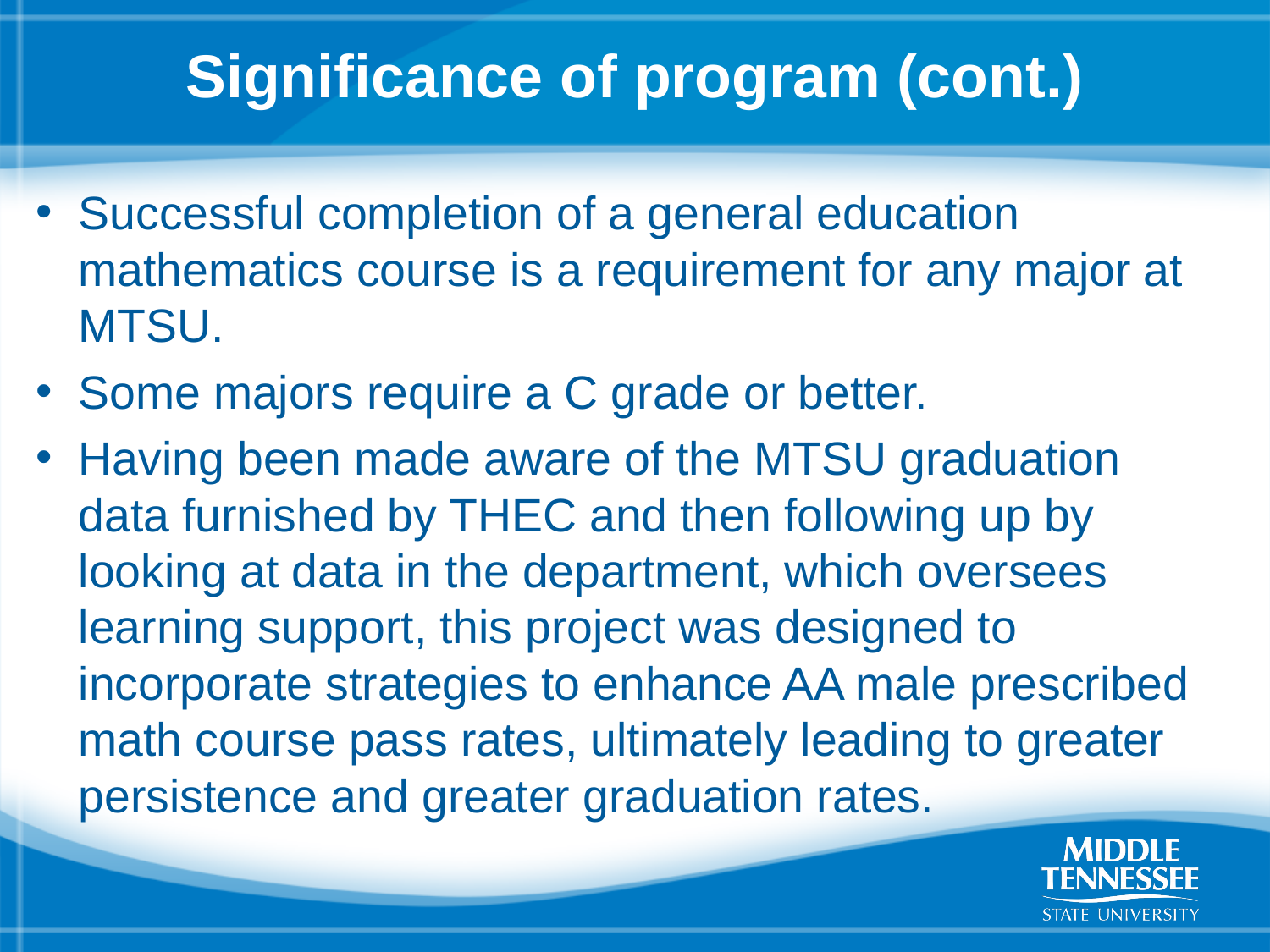

# Significance of program (cont.)
Successful completion of a general education mathematics course is a requirement for any major at MTSU.
Some majors require a C grade or better.
Having been made aware of the MTSU graduation data furnished by THEC and then following up by looking at data in the department, which oversees learning support, this project was designed to incorporate strategies to enhance AA male prescribed math course pass rates, ultimately leading to greater persistence and greater graduation rates.